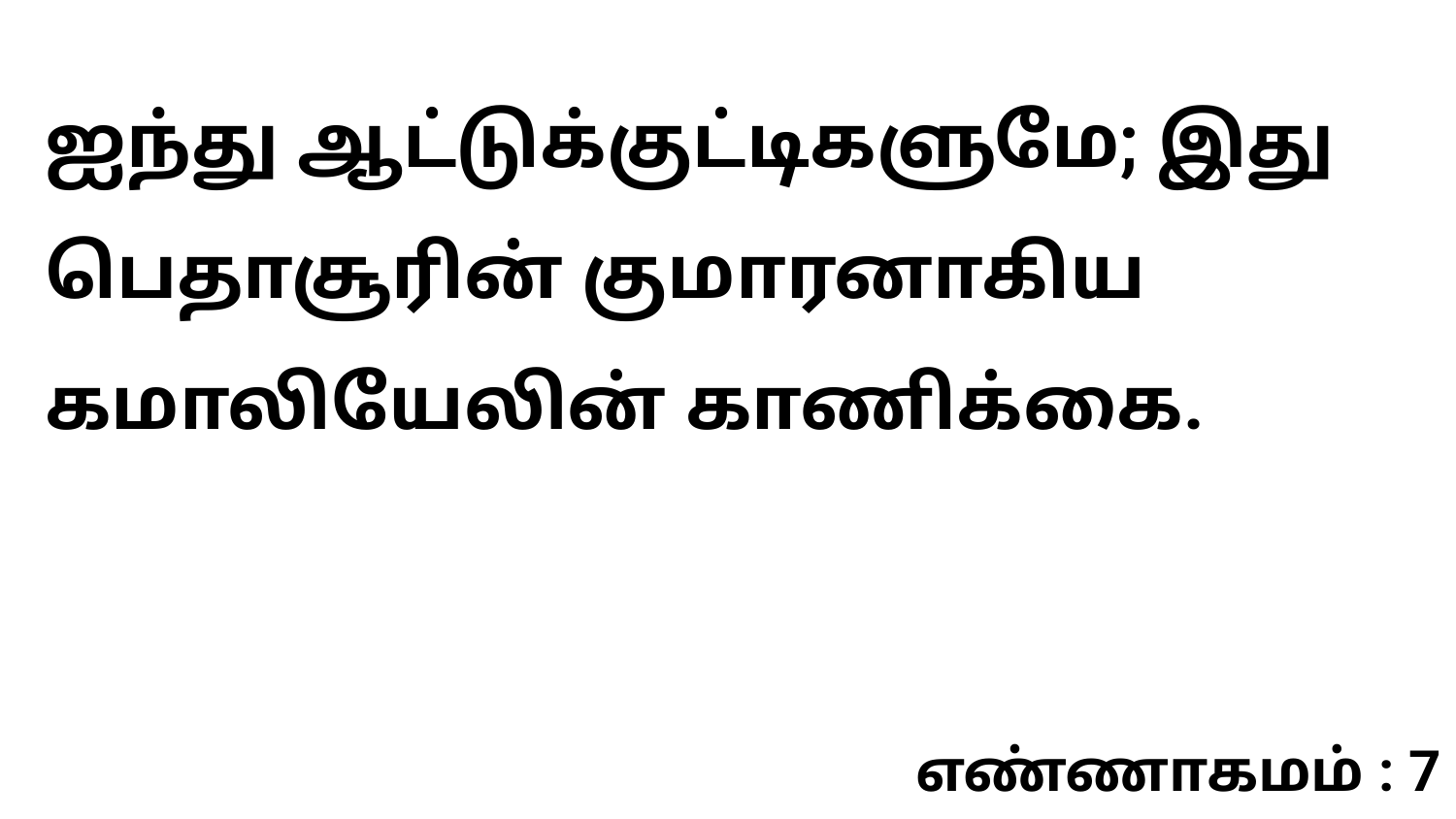

ஐந்து ஆட்டுக்குட்டிகளுமே; இது பெதாசூரின் குமாரனாகிய கமாலியேலின் காணிக்கை.
எண்ணாகமம் : 7